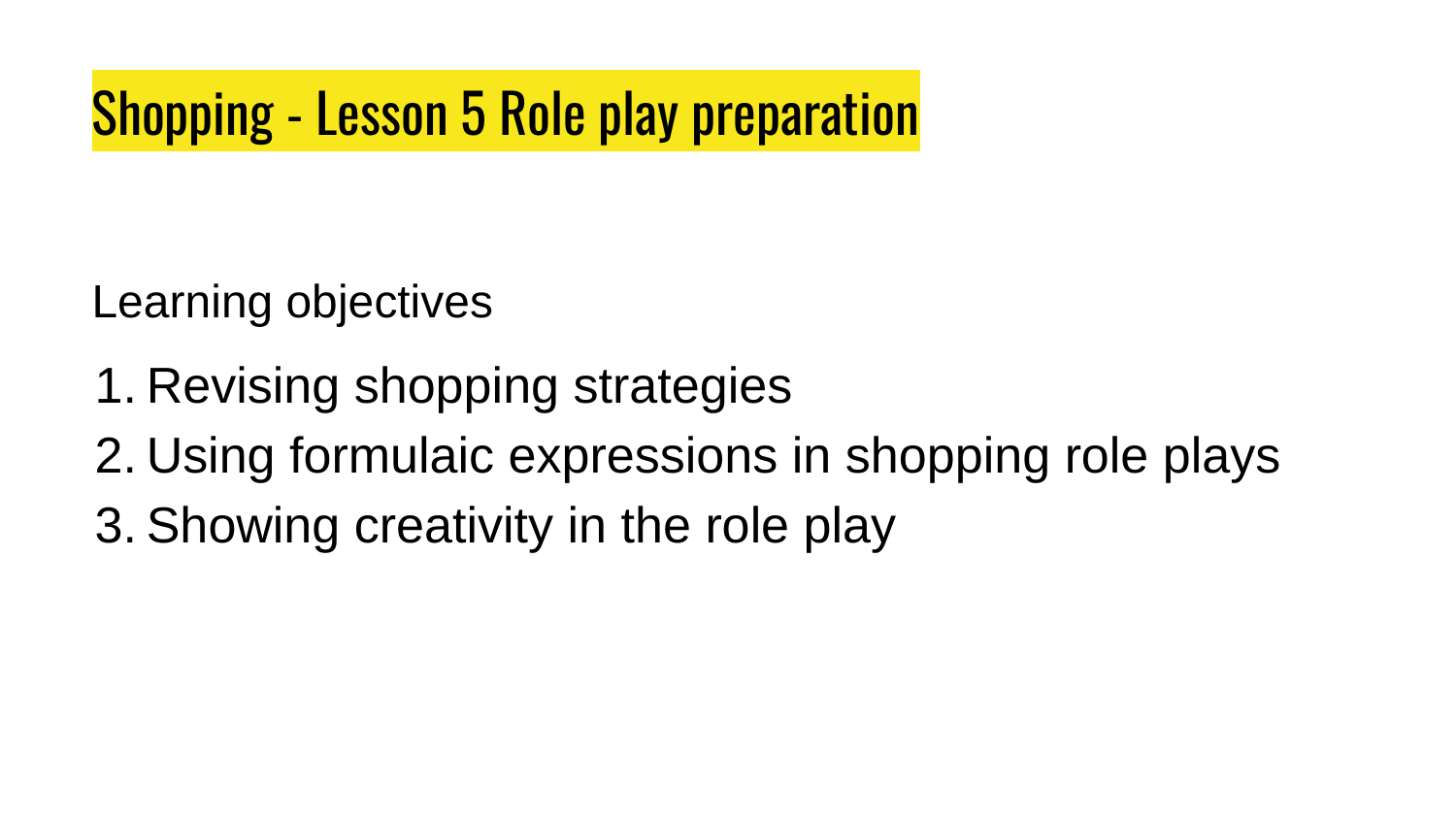

# Shopping - Lesson 5 Role play preparation
Learning objectives
Revising shopping strategies
Using formulaic expressions in shopping role plays
Showing creativity in the role play